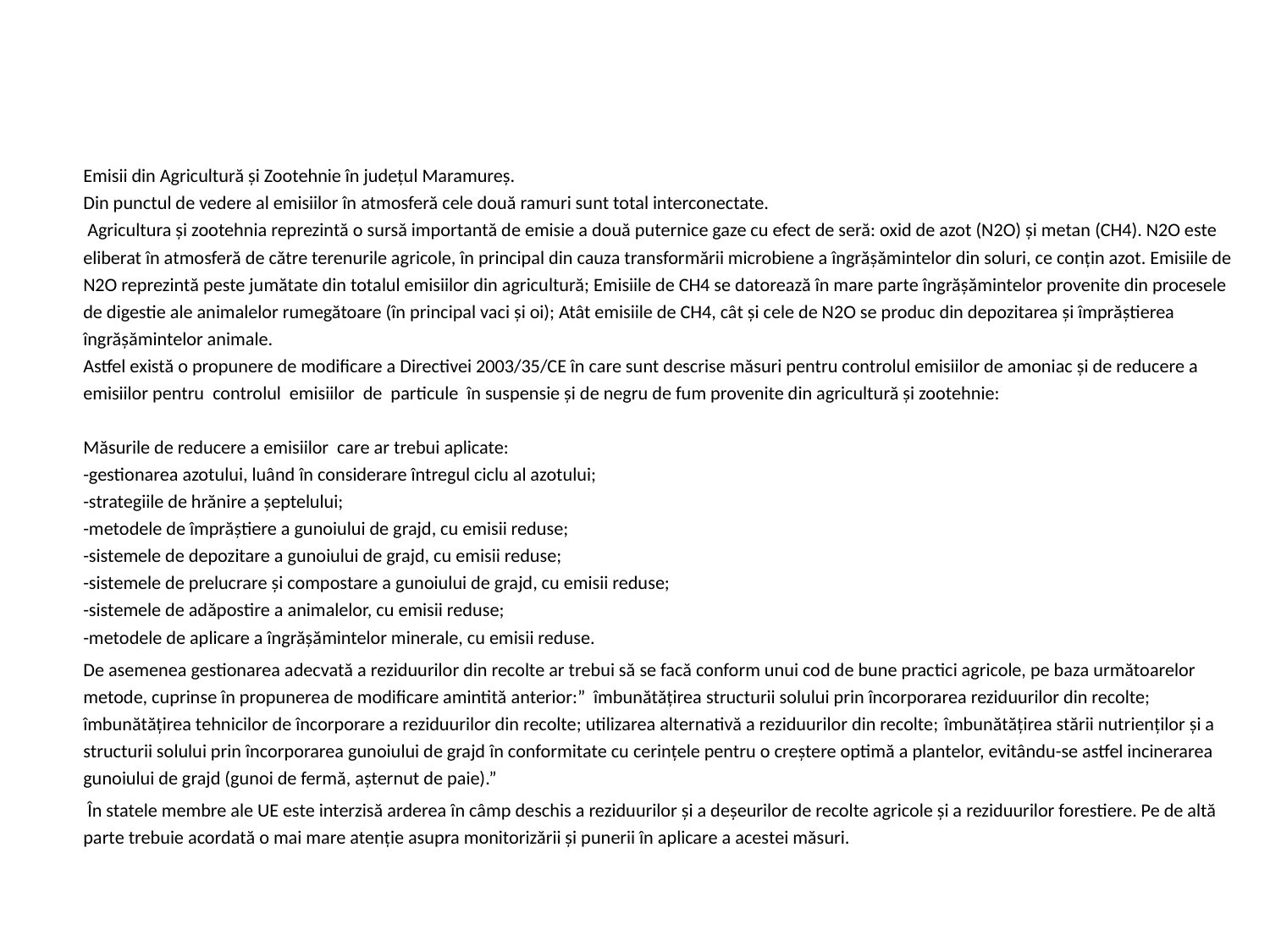

#

Emisii din Agricultură și Zootehnie în județul Maramureș.
Din punctul de vedere al emisiilor în atmosferă cele două ramuri sunt total interconectate.
 Agricultura și zootehnia reprezintă o sursă importantă de emisie a două puternice gaze cu efect de seră: oxid de azot (N2O) și metan (CH4). N2O este eliberat în atmosferă de către terenurile agricole, în principal din cauza transformării microbiene a îngrășămintelor din soluri, ce conțin azot. Emisiile de N2O reprezintă peste jumătate din totalul emisiilor din agricultură; Emisiile de CH4 se datorează în mare parte îngrășămintelor provenite din procesele de digestie ale animalelor rumegătoare (în principal vaci și oi); Atât emisiile de CH4, cât și cele de N2O se produc din depozitarea și împrăștierea îngrășămintelor animale.
Astfel există o propunere de modificare a Directivei 2003/35/CE în care sunt descrise măsuri pentru controlul emisiilor de amoniac și de reducere a emisiilor pentru  controlul  emisiilor  de  particule  în suspensie și de negru de fum provenite din agricultură și zootehnie:

Măsurile de reducere a emisiilor  care ar trebui aplicate:
-gestionarea azotului, luând în considerare întregul ciclu al azotului;
-strategiile de hrănire a șeptelului;
-metodele de împrăștiere a gunoiului de grajd, cu emisii reduse;
-sistemele de depozitare a gunoiului de grajd, cu emisii reduse;
-sistemele de prelucrare și compostare a gunoiului de grajd, cu emisii reduse;
-sistemele de adăpostire a animalelor, cu emisii reduse;
-metodele de aplicare a îngrășămintelor minerale, cu emisii reduse.
De asemenea gestionarea adecvată a reziduurilor din recolte ar trebui să se facă conform unui cod de bune practici agricole, pe baza următoarelor metode, cuprinse în propunerea de modificare amintită anterior:”  îmbunătățirea structurii solului prin încorporarea reziduurilor din recolte; îmbunătățirea tehnicilor de încorporare a reziduurilor din recolte; utilizarea alternativă a reziduurilor din recolte; îmbunătățirea stării nutrienților și a structurii solului prin încorporarea gunoiului de grajd în conformitate cu cerințele pentru o creștere optimă a plantelor, evitându-se astfel incinerarea gunoiului de grajd (gunoi de fermă, așternut de paie).”
 În statele membre ale UE este interzisă arderea în câmp deschis a reziduurilor și a deșeurilor de recolte agricole și a reziduurilor forestiere. Pe de altă parte trebuie acordată o mai mare atenție asupra monitorizării și punerii în aplicare a acestei măsuri.